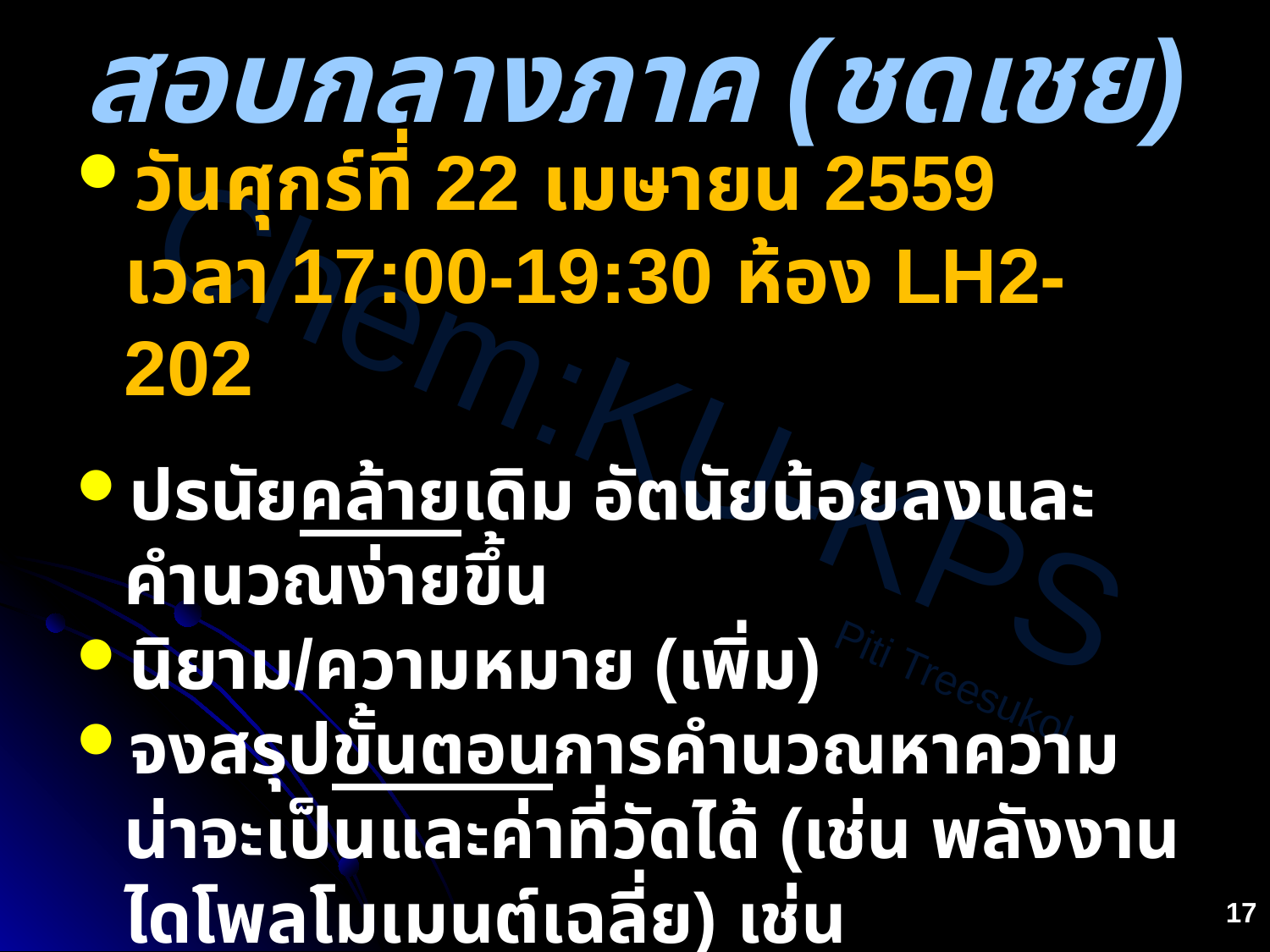

# สอบกลางภาค (ชดเชย)
วันศุกร์ที่ 22 เมษายน 2559
เวลา 17:00-19:30 ห้อง LH2-202

ปรนัยคล้ายเดิม อัตนัยน้อยลงและคำนวณง่ายขึ้น
นิยาม/ความหมาย (เพิ่ม)
จงสรุปขั้นตอนการคำนวณหาความน่าจะเป็นและค่าที่วัดได้ (เช่น พลังงาน ไดโพลโมเมนต์เฉลี่ย) เช่น
ระบบประกอบด้วยอนุภาค 500 ตัว โดยระดับพลังงานที่เป็นไปได้สำหรับแต่ละอนุภาคเท่ากับ 3i2+1 เมื่อ i=1-5 และอุณหภูมิเท่ากับ 1,000 K
17